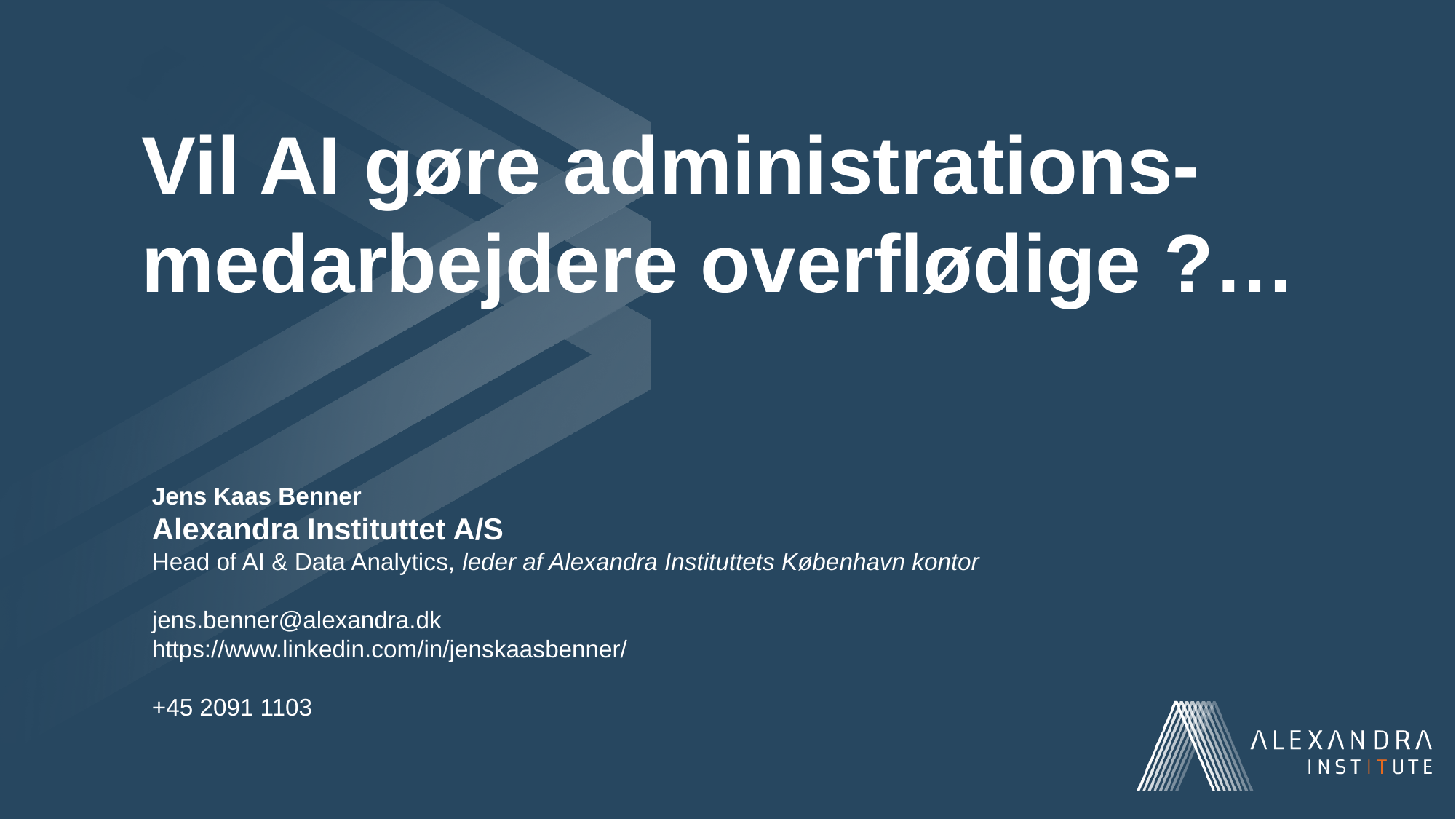

# Vil AI gøre administrations- medarbejdere overflødige ?…
Jens Kaas Benner
Alexandra Instituttet A/S
Head of AI & Data Analytics, leder af Alexandra Instituttets København kontor

jens.benner@alexandra.dk
https://www.linkedin.com/in/jenskaasbenner/

+45 2091 1103